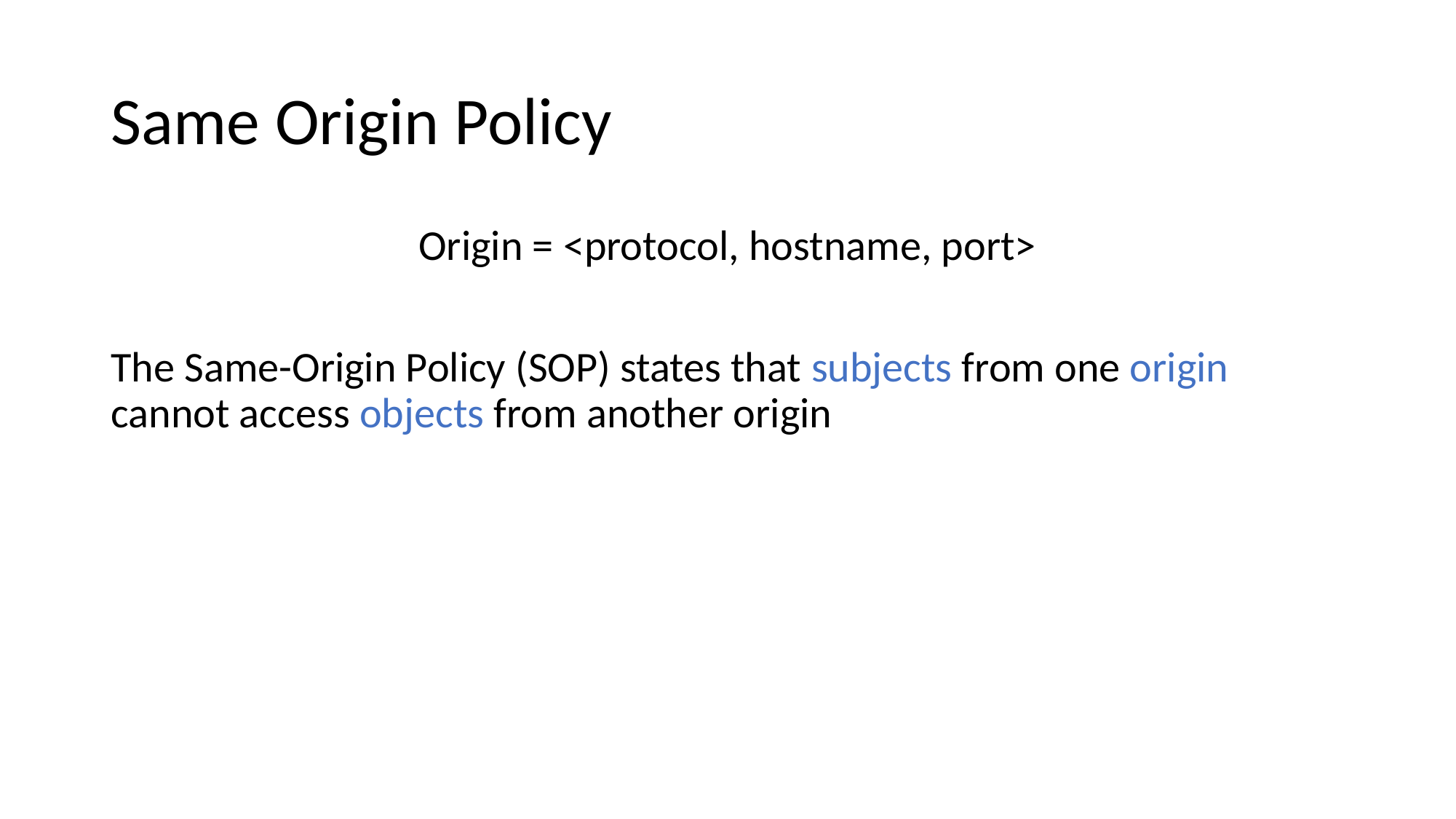

# Same Origin Policy
Origin = <protocol, hostname, port>

The Same-Origin Policy (SOP) states that subjects from one origin cannot access objects from another origin